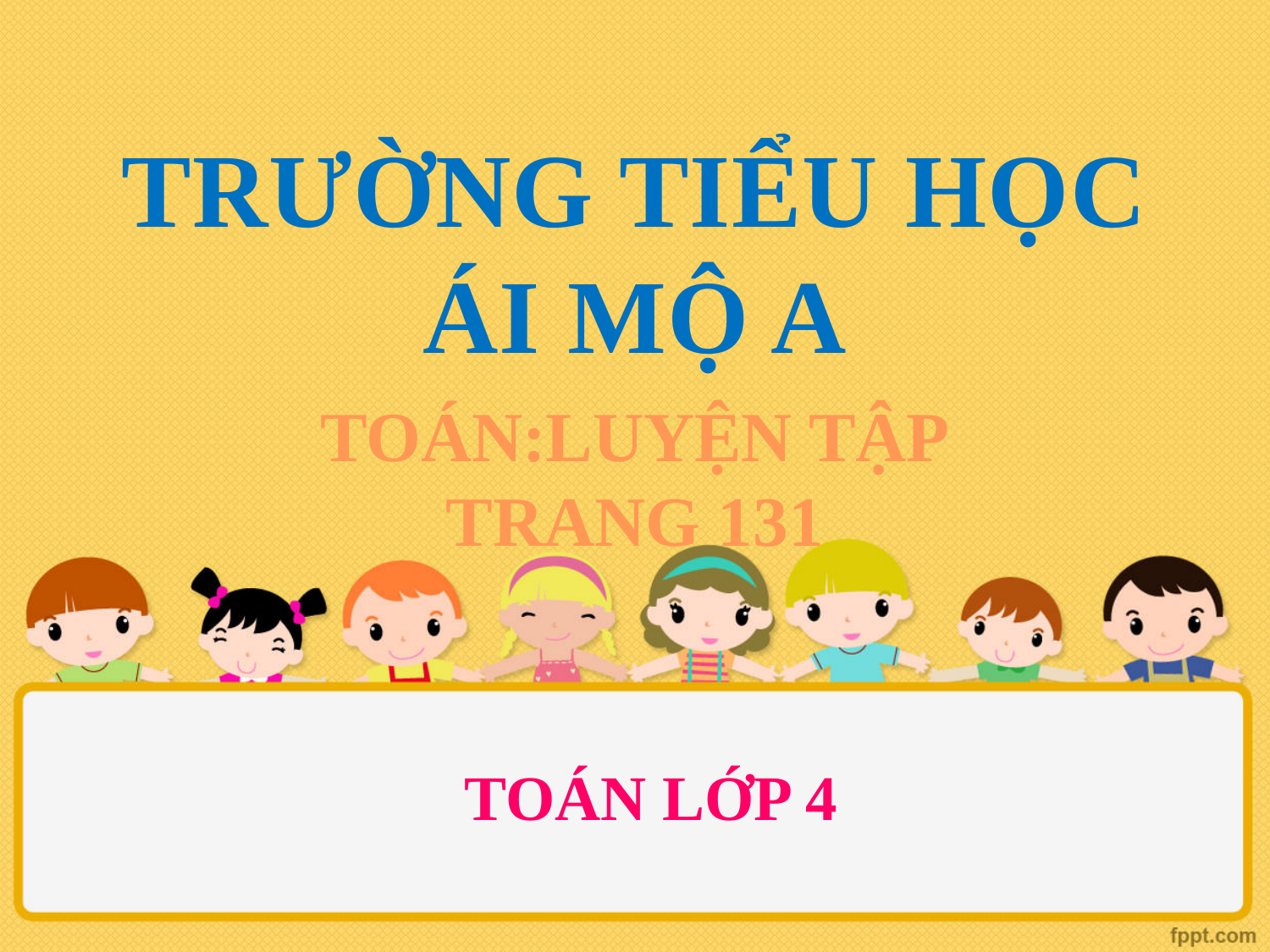

# TRƯỜNG TIỂU HỌC ÁI MỘ A
TOÁN:LUYỆN TẬP
TRANG 131
TOÁN LỚP 4